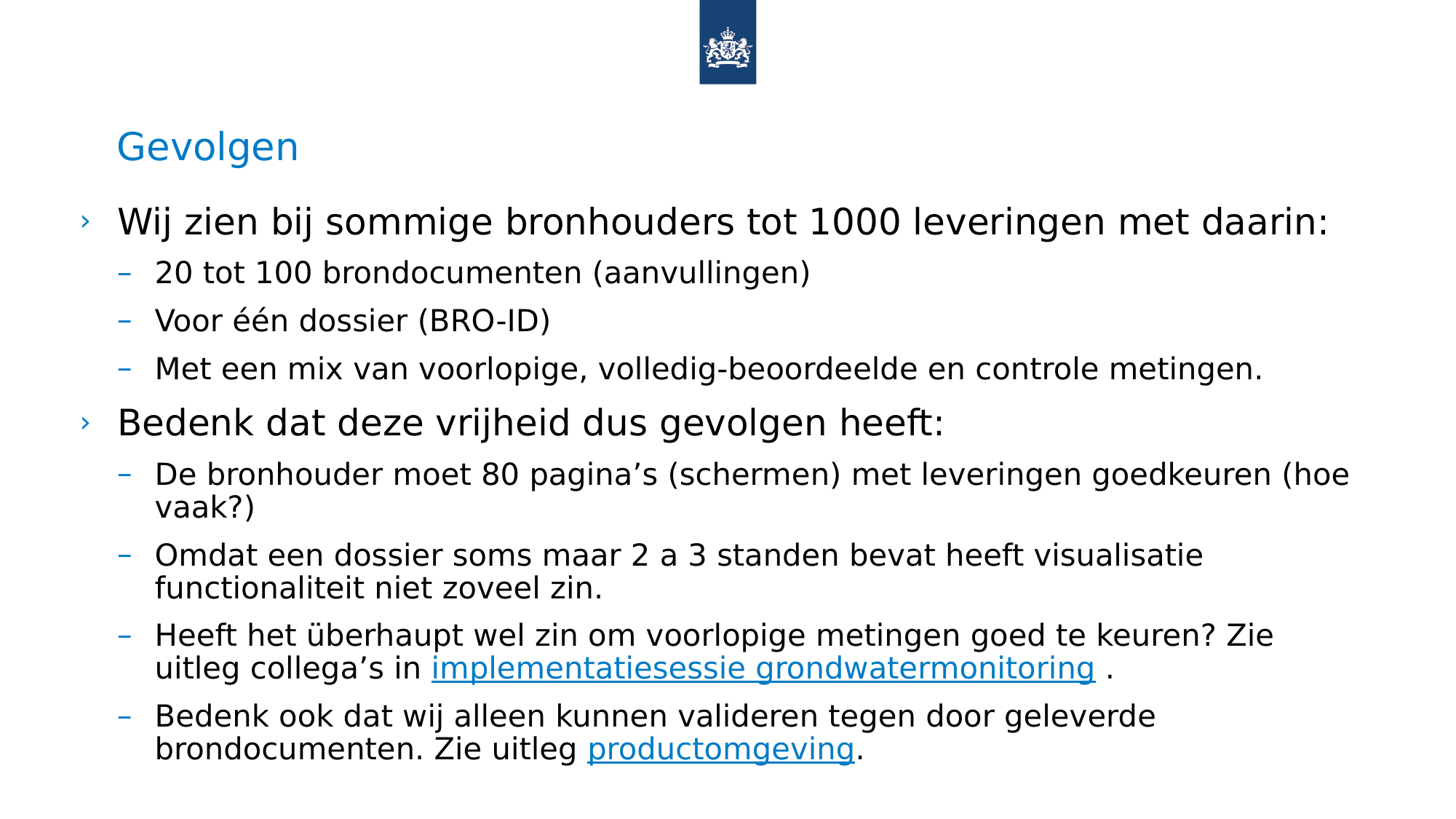

# Gevolgen
Wij zien bij sommige bronhouders tot 1000 leveringen met daarin:
20 tot 100 brondocumenten (aanvullingen)
Voor één dossier (BRO-ID)
Met een mix van voorlopige, volledig-beoordeelde en controle metingen.
Bedenk dat deze vrijheid dus gevolgen heeft:
De bronhouder moet 80 pagina’s (schermen) met leveringen goedkeuren (hoe vaak?)
Omdat een dossier soms maar 2 a 3 standen bevat heeft visualisatie functionaliteit niet zoveel zin.
Heeft het überhaupt wel zin om voorlopige metingen goed te keuren? Zie uitleg collega’s in implementatiesessie grondwatermonitoring .
Bedenk ook dat wij alleen kunnen valideren tegen door geleverde brondocumenten. Zie uitleg productomgeving.